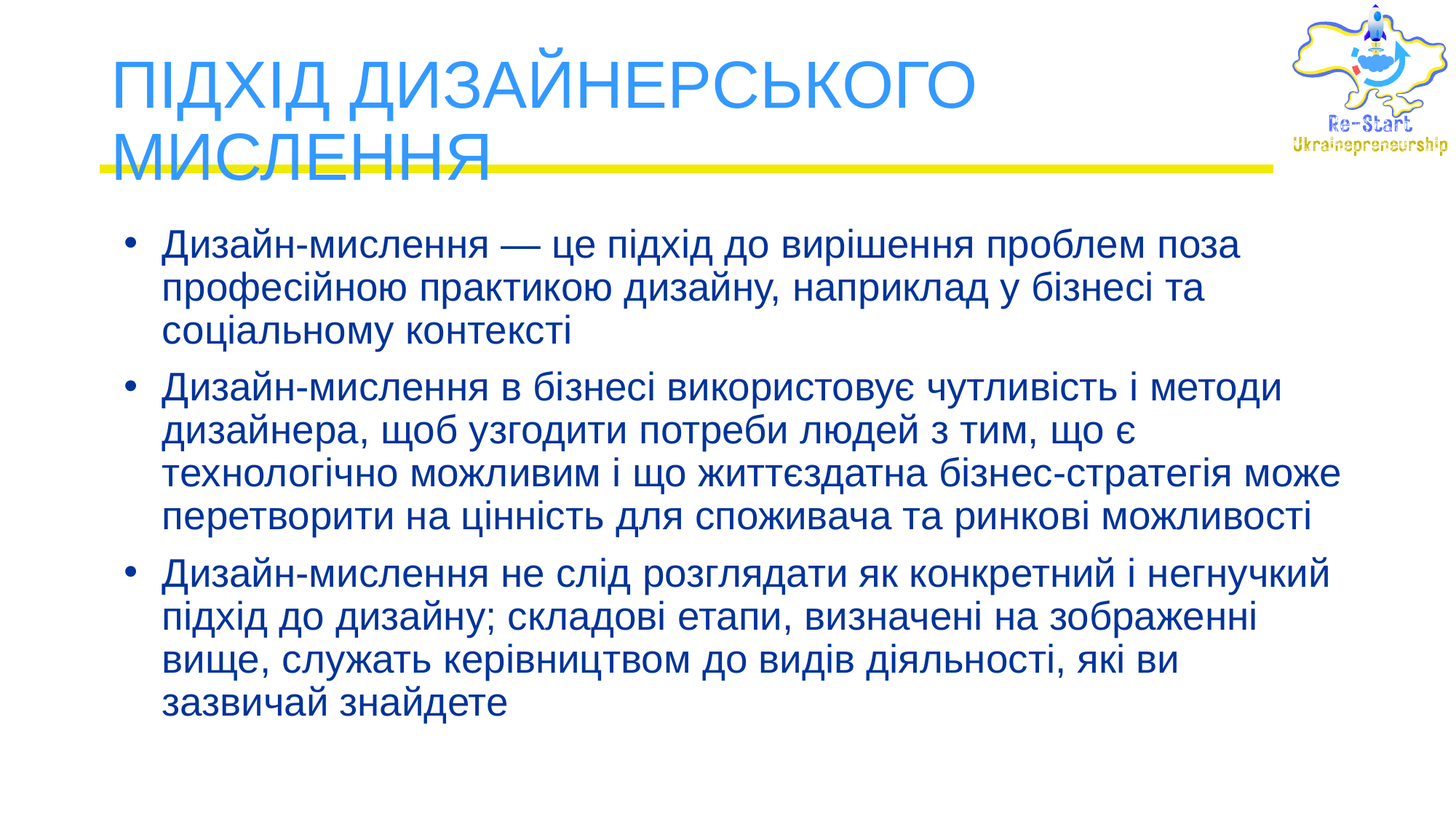

# ПІДХІД ДИЗАЙНЕРСЬКОГО МИСЛЕННЯ
Дизайн-мислення — це підхід до вирішення проблем поза професійною практикою дизайну, наприклад у бізнесі та соціальному контексті
Дизайн-мислення в бізнесі використовує чутливість і методи дизайнера, щоб узгодити потреби людей з тим, що є технологічно можливим і що життєздатна бізнес-стратегія може перетворити на цінність для споживача та ринкові можливості
Дизайн-мислення не слід розглядати як конкретний і негнучкий підхід до дизайну; складові етапи, визначені на зображенні вище, служать керівництвом до видів діяльності, які ви зазвичай знайдете